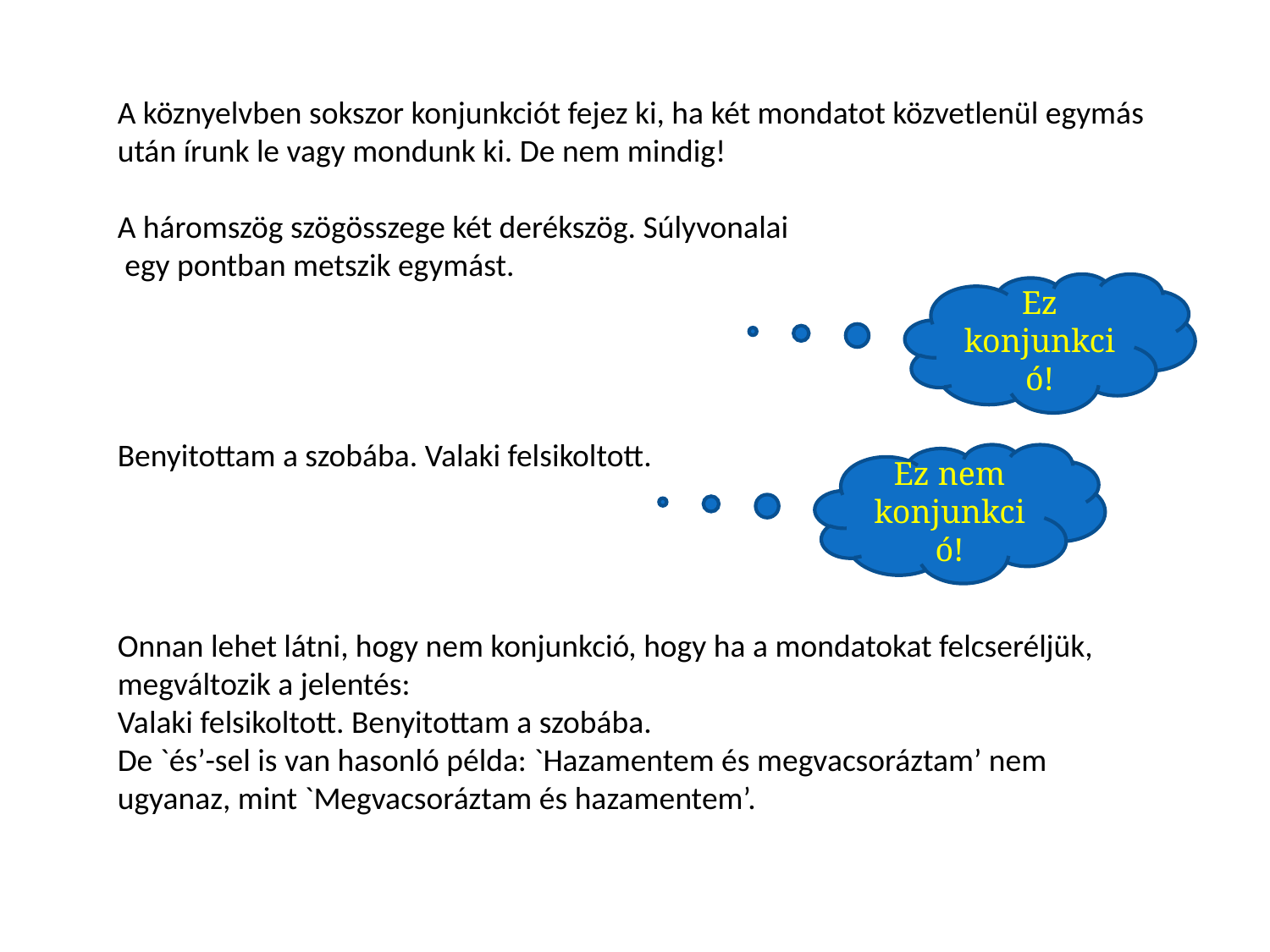

A köznyelvben sokszor konjunkciót fejez ki, ha két mondatot közvetlenül egymás után írunk le vagy mondunk ki. De nem mindig!

A háromszög szögösszege két derékszög. Súlyvonalai
 egy pontban metszik egymást.

Benyitottam a szobába. Valaki felsikoltott.

Onnan lehet látni, hogy nem konjunkció, hogy ha a mondatokat felcseréljük, megváltozik a jelentés:
Valaki felsikoltott. Benyitottam a szobába.
De `és’-sel is van hasonló példa: `Hazamentem és megvacsoráztam’ nem ugyanaz, mint `Megvacsoráztam és hazamentem’.
Ez konjunkció!
Ez nem konjunkció!